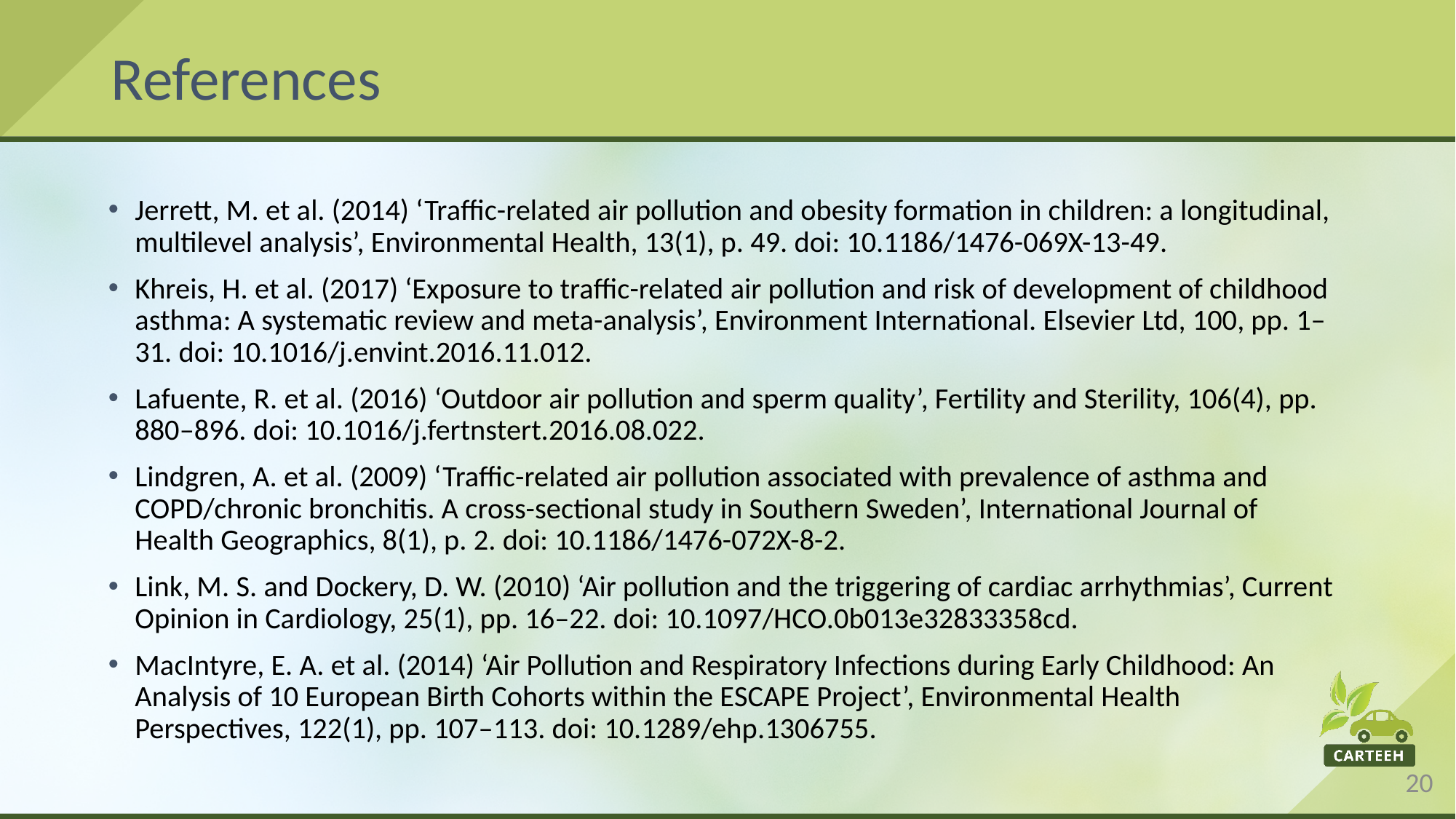

# References
Jerrett, M. et al. (2014) ‘Traffic-related air pollution and obesity formation in children: a longitudinal, multilevel analysis’, Environmental Health, 13(1), p. 49. doi: 10.1186/1476-069X-13-49.
Khreis, H. et al. (2017) ‘Exposure to traffic-related air pollution and risk of development of childhood asthma: A systematic review and meta-analysis’, Environment International. Elsevier Ltd, 100, pp. 1–31. doi: 10.1016/j.envint.2016.11.012.
Lafuente, R. et al. (2016) ‘Outdoor air pollution and sperm quality’, Fertility and Sterility, 106(4), pp. 880–896. doi: 10.1016/j.fertnstert.2016.08.022.
Lindgren, A. et al. (2009) ‘Traffic-related air pollution associated with prevalence of asthma and COPD/chronic bronchitis. A cross-sectional study in Southern Sweden’, International Journal of Health Geographics, 8(1), p. 2. doi: 10.1186/1476-072X-8-2.
Link, M. S. and Dockery, D. W. (2010) ‘Air pollution and the triggering of cardiac arrhythmias’, Current Opinion in Cardiology, 25(1), pp. 16–22. doi: 10.1097/HCO.0b013e32833358cd.
MacIntyre, E. A. et al. (2014) ‘Air Pollution and Respiratory Infections during Early Childhood: An Analysis of 10 European Birth Cohorts within the ESCAPE Project’, Environmental Health Perspectives, 122(1), pp. 107–113. doi: 10.1289/ehp.1306755.